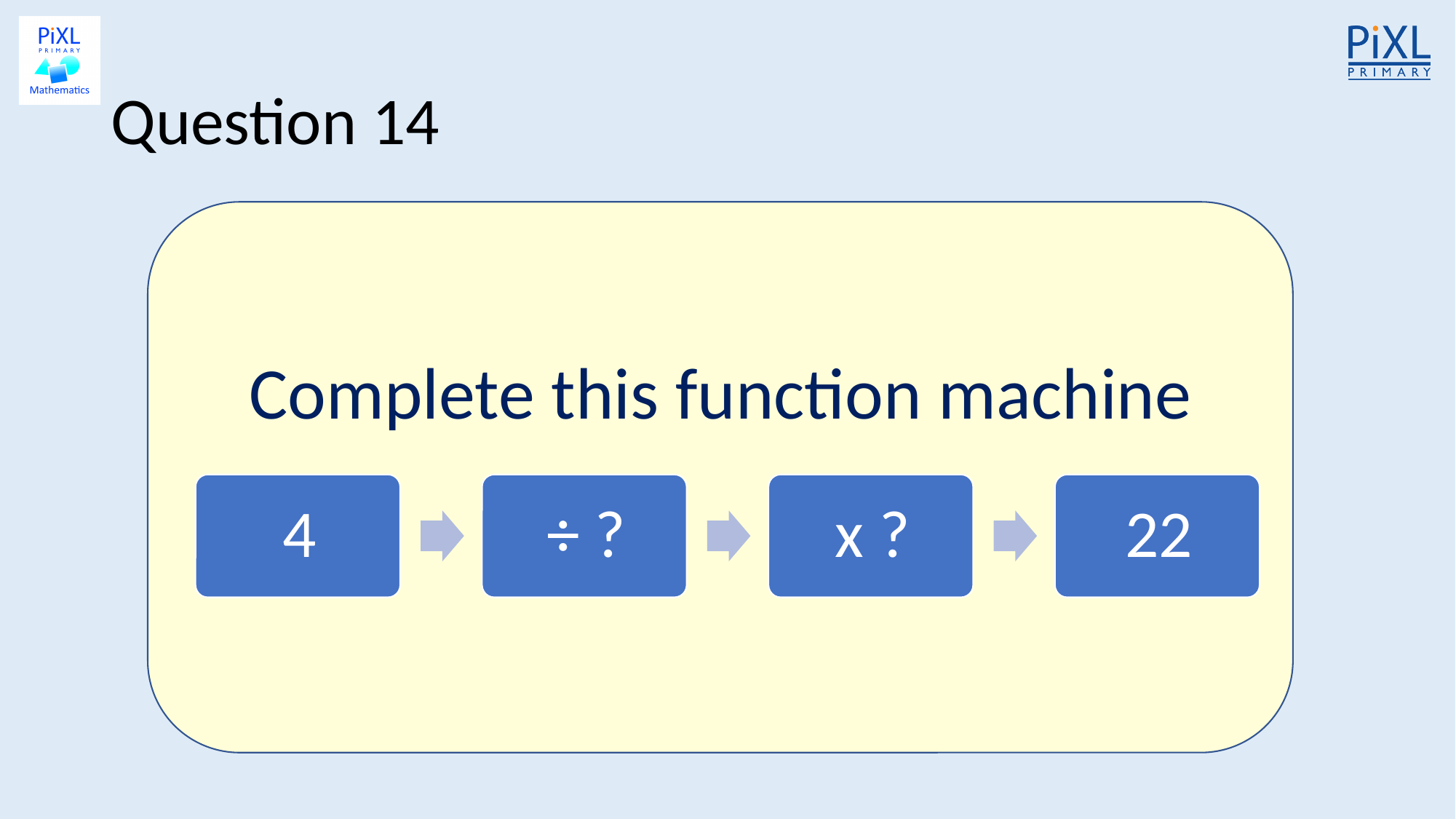

# Question 14
4

÷ ?

x ?

22
Complete this function machine